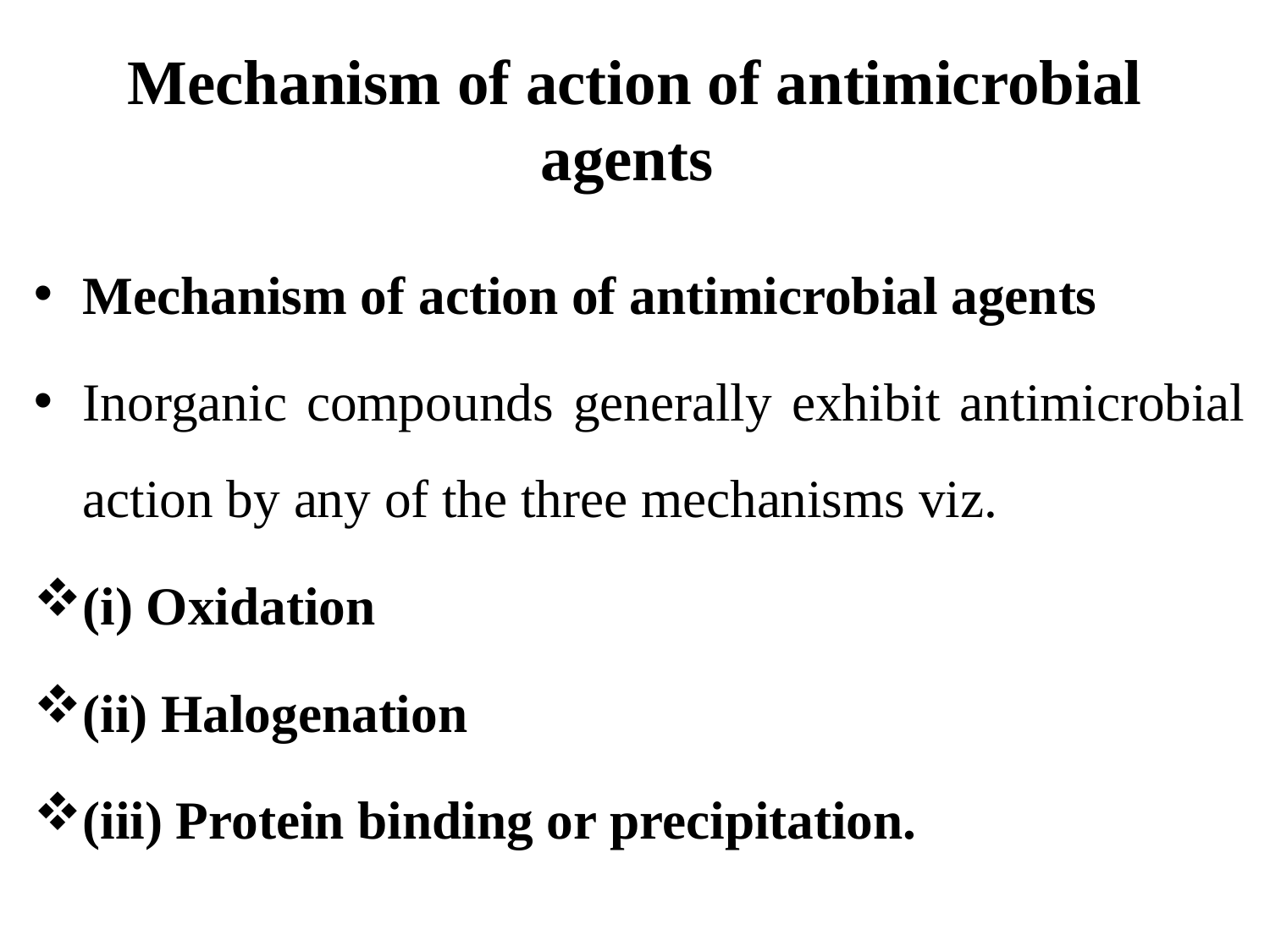

# Mechanism of action of antimicrobial agents
Mechanism of action of antimicrobial agents
Inorganic compounds generally exhibit antimicrobial action by any of the three mechanisms viz.
(i) Oxidation
(ii) Halogenation
(iii) Protein binding or precipitation.